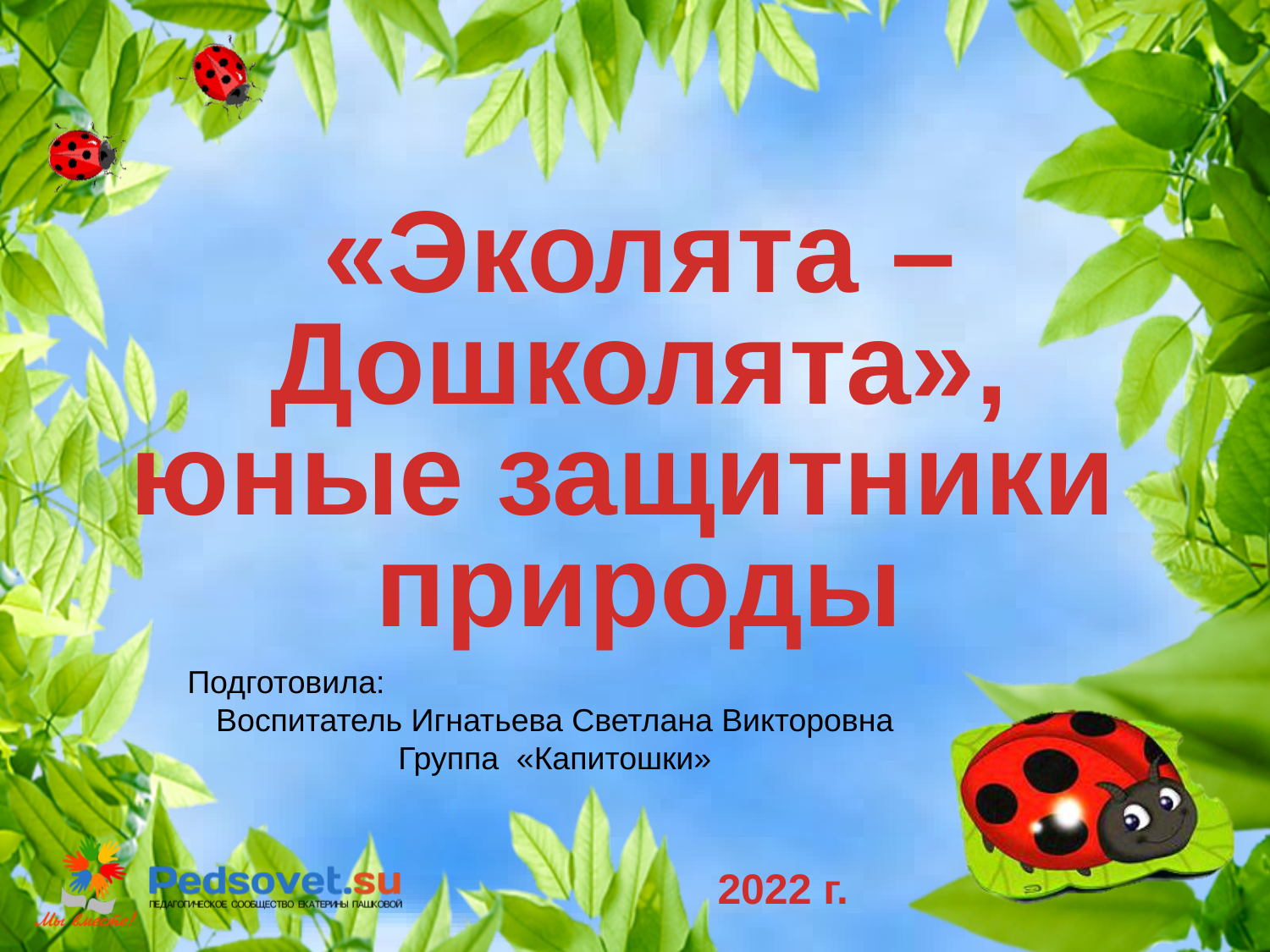

«Эколята – Дошколята»,
юные защитники
природы
Подготовила:
Воспитатель Игнатьева Светлана Викторовна Группа  «Капитошки»
2022 г.